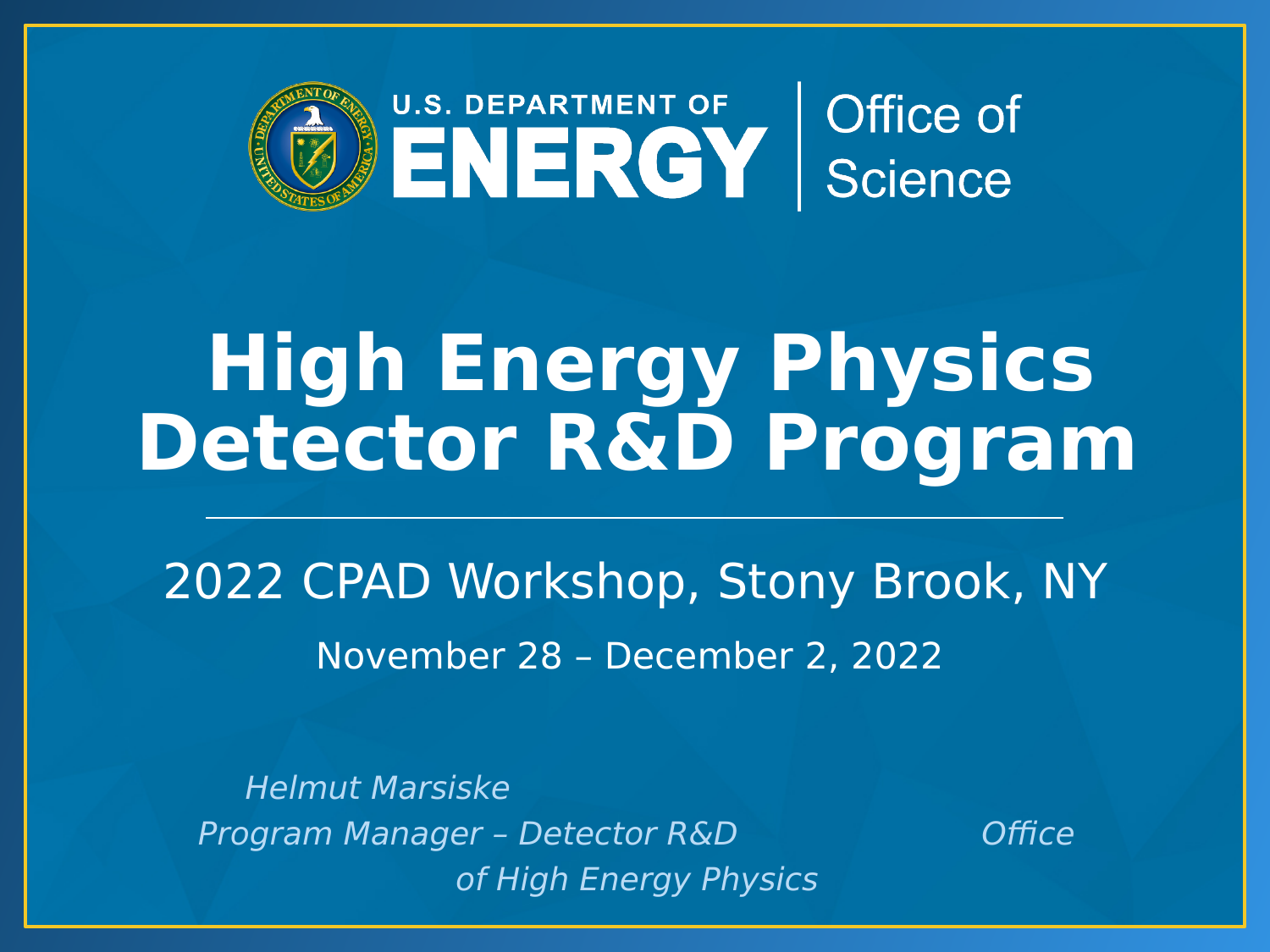

# High Energy Physics Detector R&D Program
2022 CPAD Workshop, Stony Brook, NY
November 28 – December 2, 2022
Helmut Marsiske                                                    Program Manager – Detector R&D                        Office of High Energy Physics